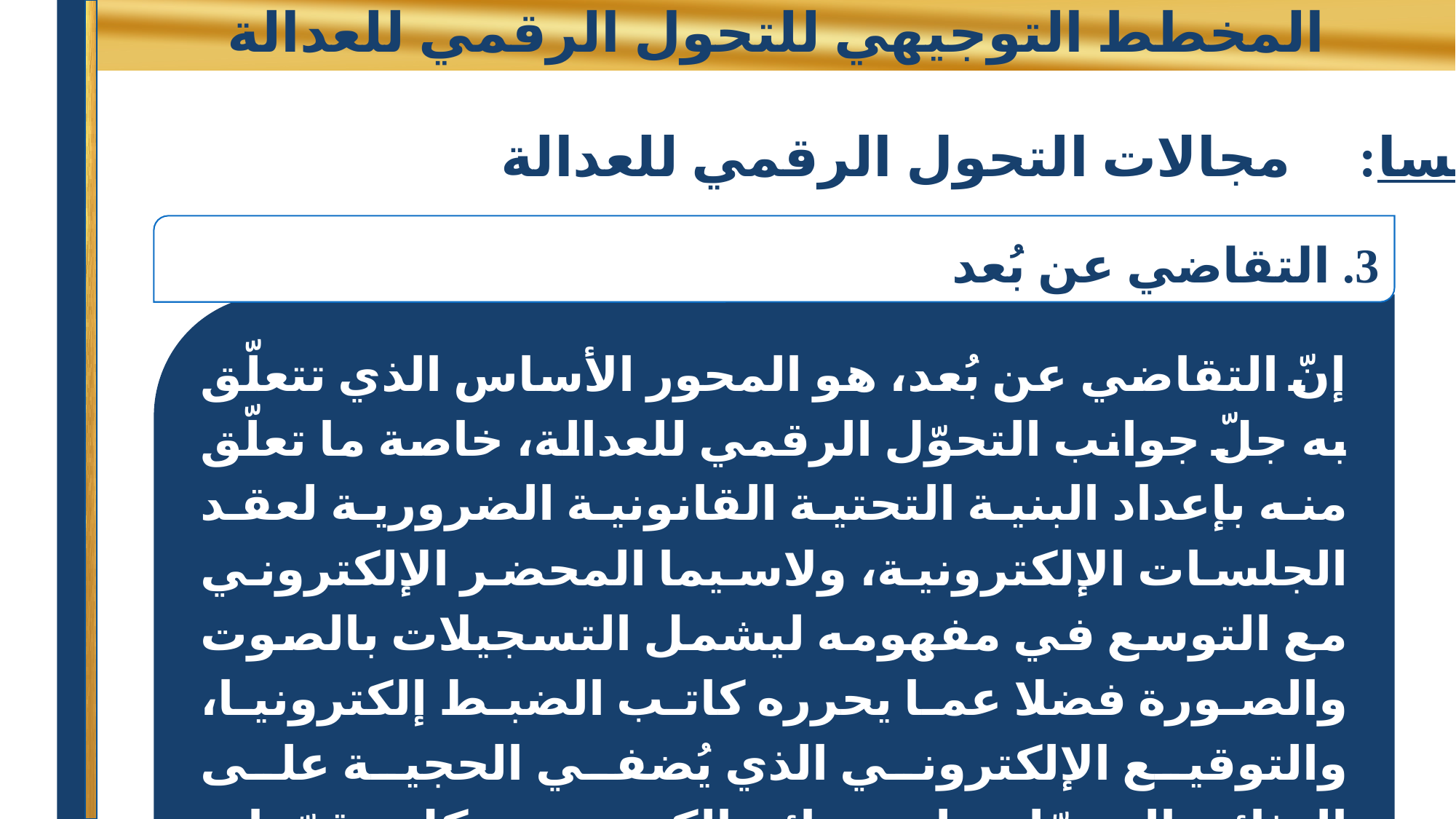

# المخطط التوجيهي للتحول الرقمي للعدالة
خامسا:     مجالات التحول الرقمي للعدالة
3. التقاضي عن بُعد
إنّ التقاضي عن بُعد، هو المحور الأساس الذي تتعلّق به جلّ جوانب التحوّل الرقمي للعدالة، خاصة ما تعلّق منه بإعداد البنية التحتية القانونية الضرورية لعقد الجلسات الإلكترونية، ولاسيما المحضر الإلكتروني مع التوسع في مفهومه ليشمل التسجيلات بالصوت والصورة فضلا عما يحرره كاتب الضبط إلكترونيا، والتوقيع الإلكتروني الذي يُضفي الحجية على الوثائق المحمّلة على دعائم إلكترونية، وكل مقوّمات التقاضي التي لا تختلف عن نظريتها التقليدية إلا اختلافا شكليا.